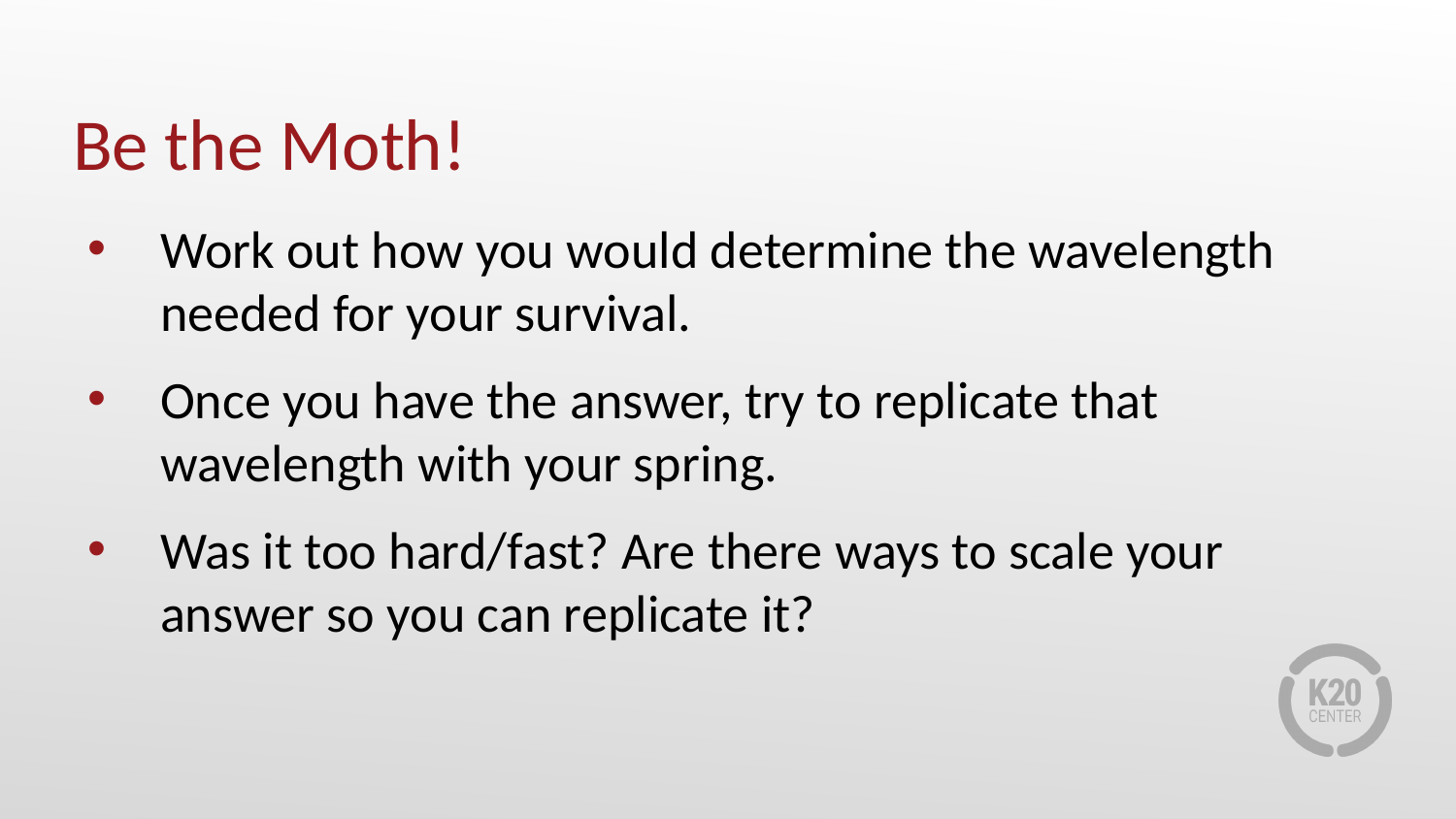

# Be the Moth!
Work out how you would determine the wavelength needed for your survival.
Once you have the answer, try to replicate that wavelength with your spring.
Was it too hard/fast? Are there ways to scale your answer so you can replicate it?